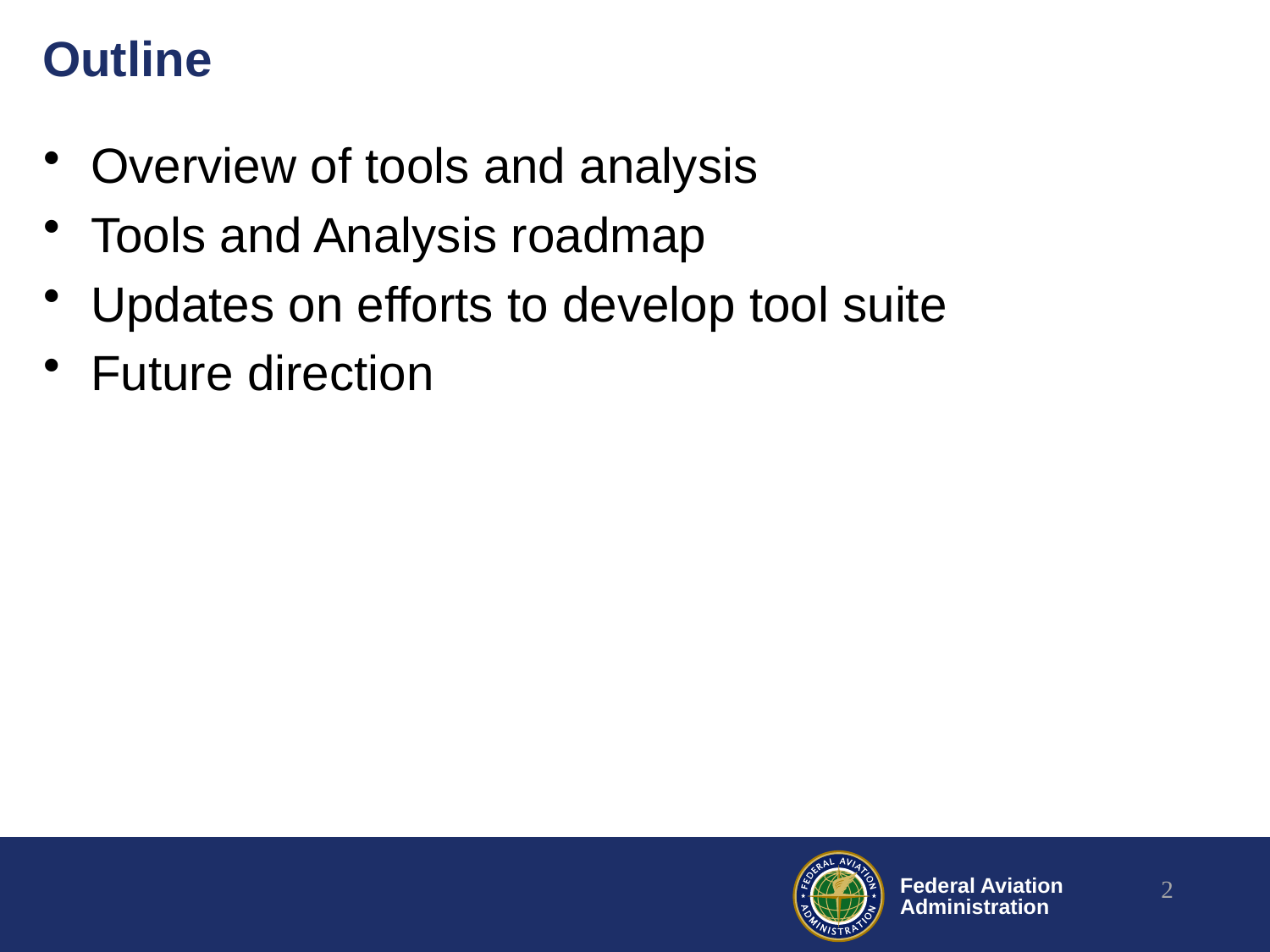

# Outline
Overview of tools and analysis
Tools and Analysis roadmap
Updates on efforts to develop tool suite
Future direction
2